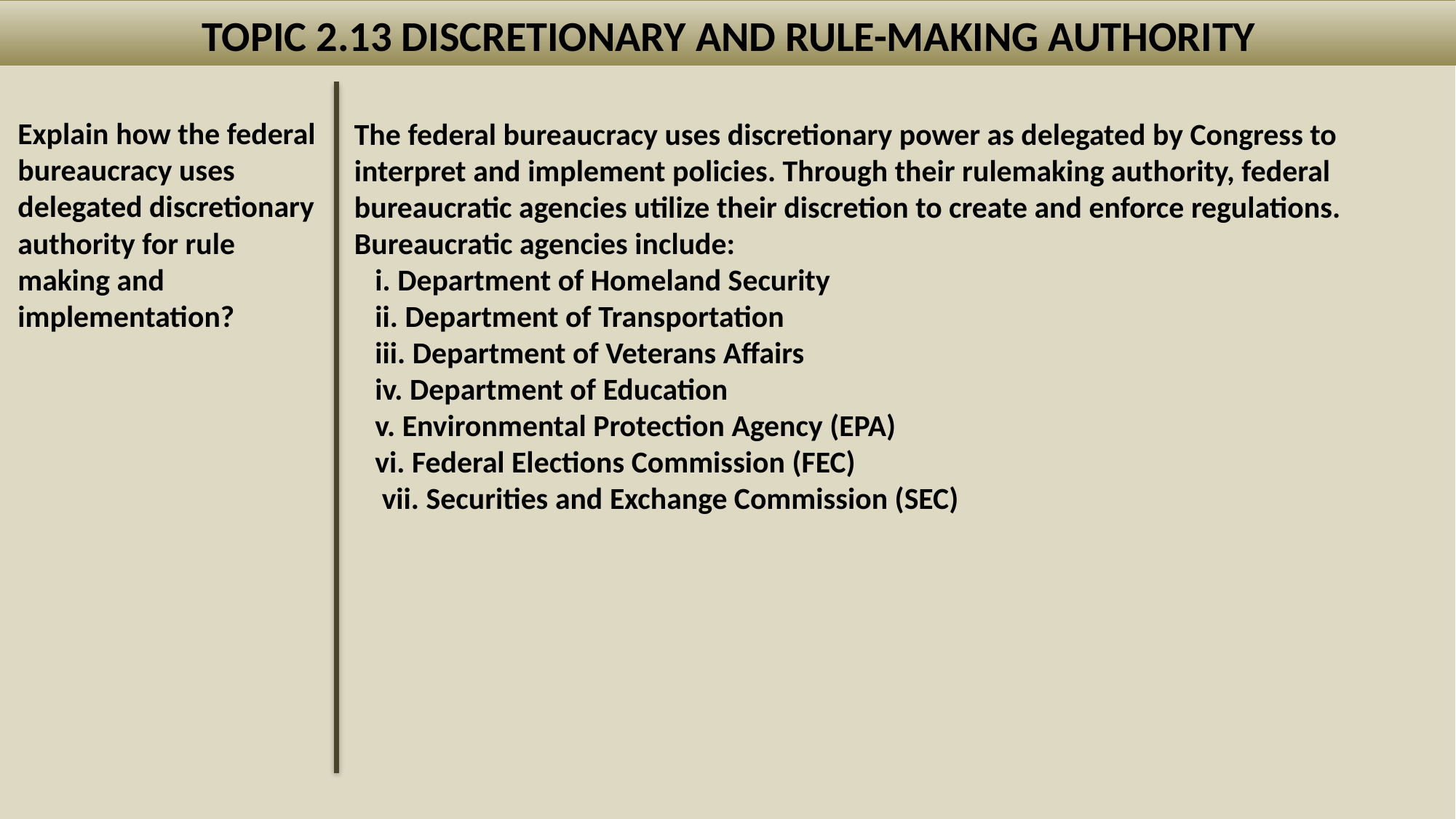

TOPIC 2.13 DISCRETIONARY AND RULE-MAKING AUTHORITY
Explain how the federal bureaucracy uses delegated discretionary  authority for rule making and implementation?
The federal bureaucracy uses discretionary power as delegated by Congress to interpret and implement policies. Through their rulemaking authority, federal bureaucratic agencies utilize their discretion to create and enforce regulations. Bureaucratic agencies include:
   i. Department of Homeland Security
   ii. Department of Transportation
   iii. Department of Veterans Affairs
   iv. Department of Education
   v. Environmental Protection Agency (EPA)
   vi. Federal Elections Commission (FEC)
    vii. Securities and Exchange Commission (SEC)